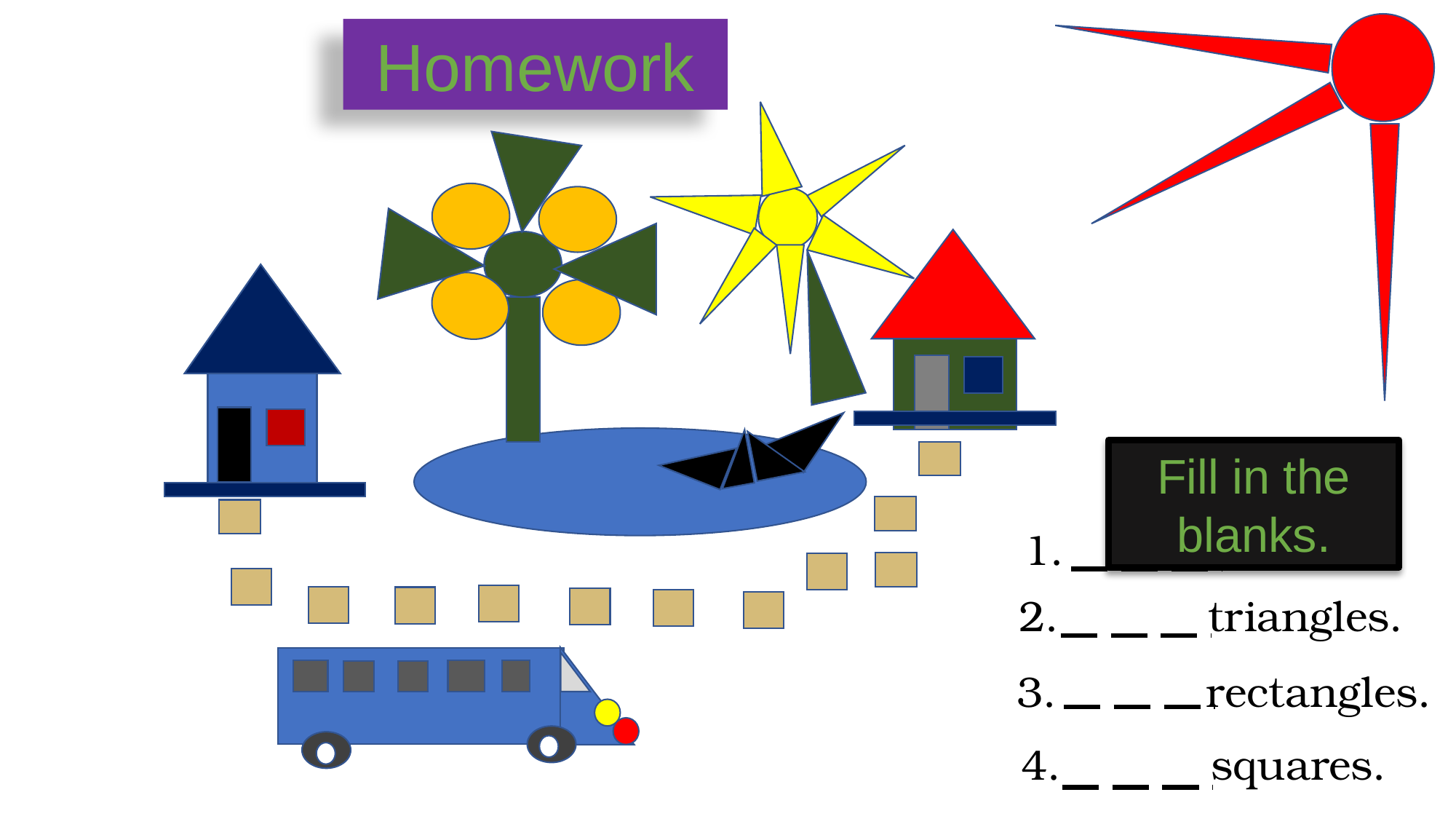

Homework

Fill in the blanks.

1.            circles.

2.           triangles.

3.           rectangles.

4.           squares.